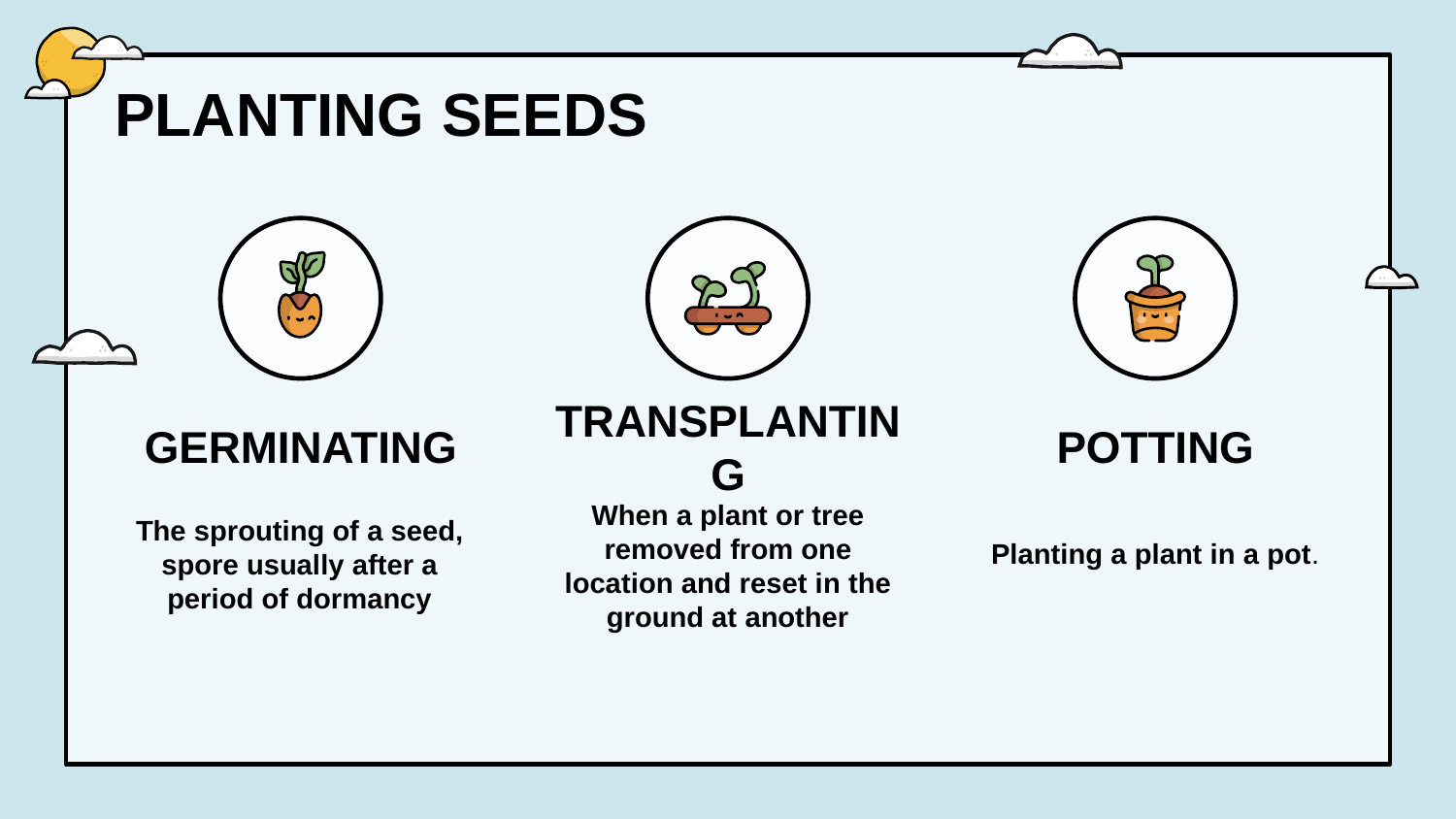

PLANTING SEEDS

# GERMINATING
TRANSPLANTING
POTTING
When a plant or tree removed from one location and reset in the ground at another
The sprouting of a seed, spore usually after a period of dormancy
Planting a plant in a pot.